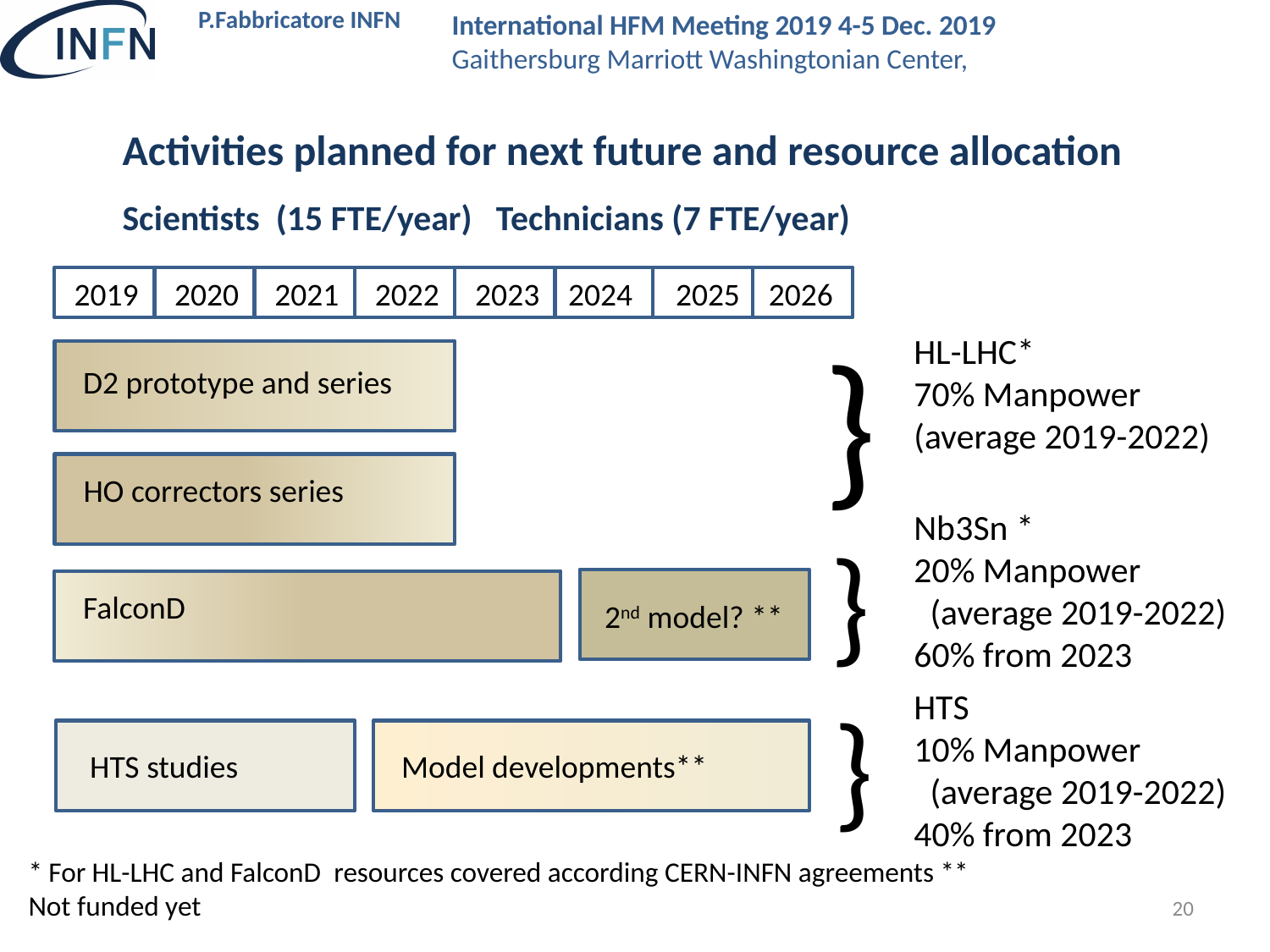

Activities planned for next future and resource allocation
Scientists  (15 FTE/year)   Technicians (7 FTE/year)

 2019     2020     2021     2022     2023    2024      2025    2026

}
HL-LHC*
70% Manpower
(average 2019-2022)

D2 prototype and series

HO correctors series
Nb3Sn *
20% Manpower
  (average 2019-2022)
60% from 2023
}

FalconD
2nd model? **
HTS
10% Manpower
  (average 2019-2022)
40% from 2023

}

HTS studies
Model developments**
* For HL-LHC and FalconD  resources covered according CERN-INFN agreements ** Not funded yet
20